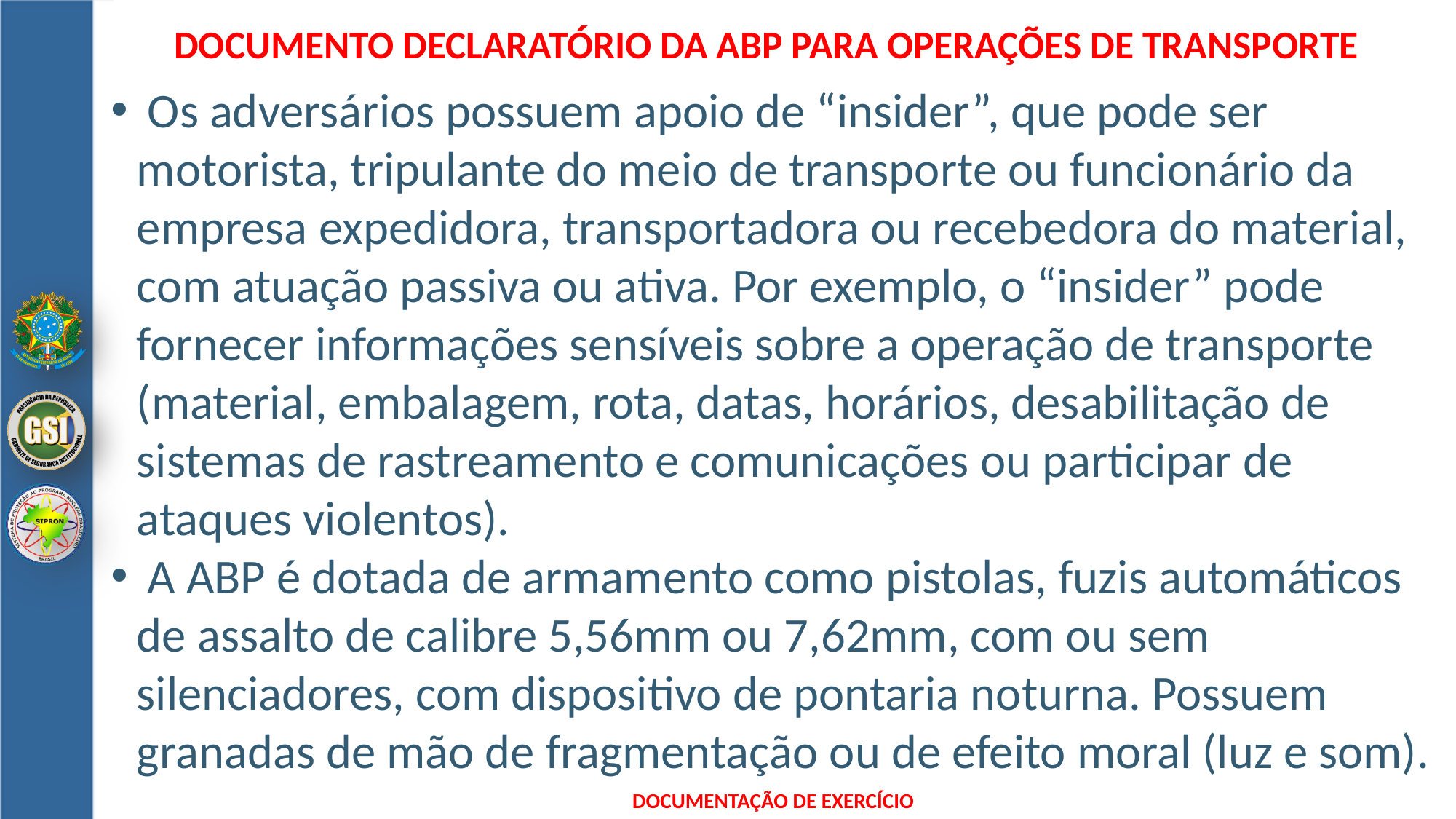

DOCUMENTO DECLARATÓRIO DA ABP para operações de transporte
 Os adversários possuem apoio de “insider”, que pode ser motorista, tripulante do meio de transporte ou funcionário da empresa expedidora, transportadora ou recebedora do material, com atuação passiva ou ativa. Por exemplo, o “insider” pode fornecer informações sensíveis sobre a operação de transporte (material, embalagem, rota, datas, horários, desabilitação de sistemas de rastreamento e comunicações ou participar de ataques violentos).
 A ABP é dotada de armamento como pistolas, fuzis automáticos de assalto de calibre 5,56mm ou 7,62mm, com ou sem silenciadores, com dispositivo de pontaria noturna. Possuem granadas de mão de fragmentação ou de efeito moral (luz e som).